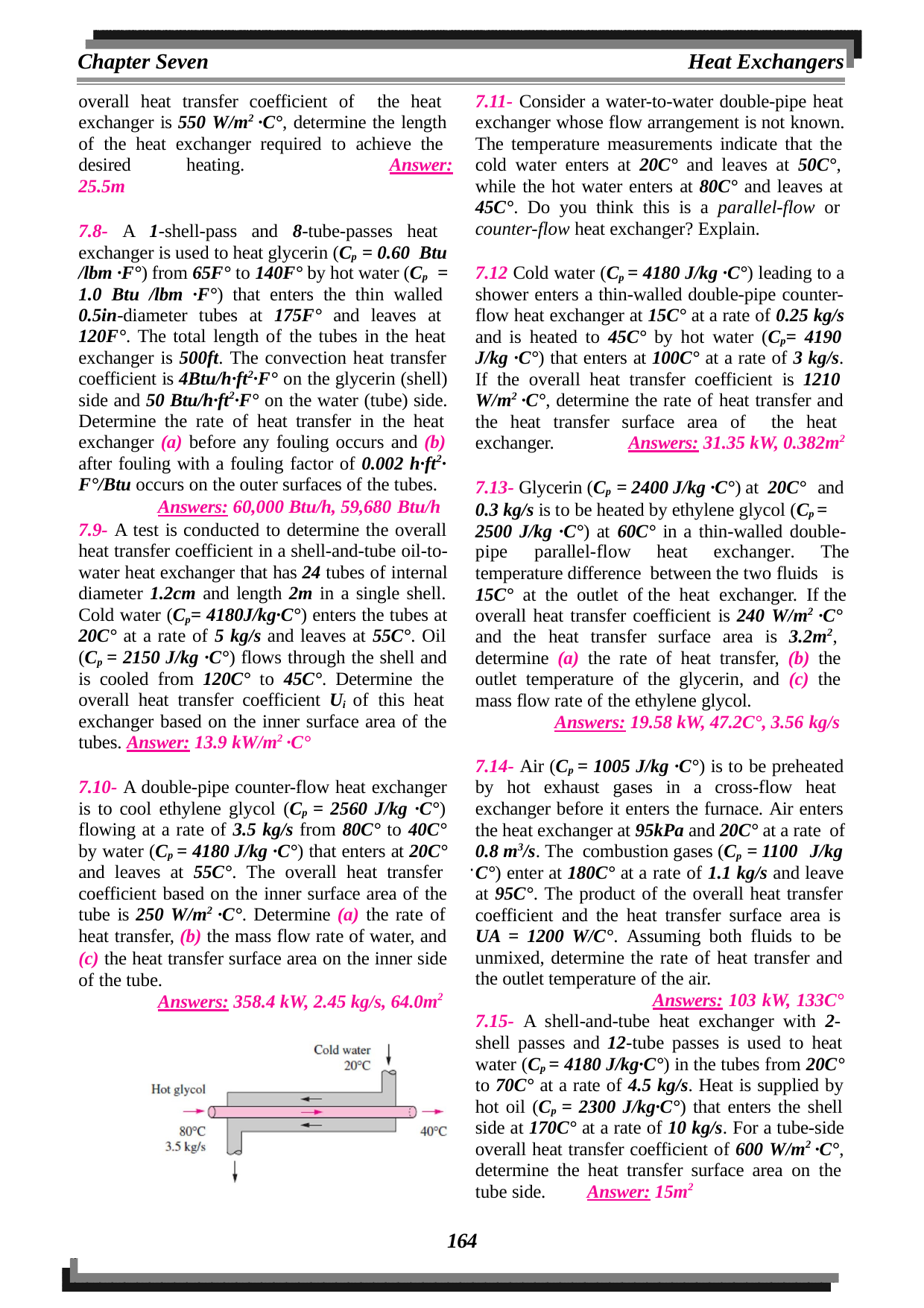

Chapter Seven
Heat Exchangers

overall heat transfer coefficient of  the heat  exchanger is 550 W/m2 ·C°, determine the length  of the heat exchanger required to achieve the  desired heating.	Answer: 25.5m

7.8- A 1-shell-pass and 8-tube-passes heat  exchanger is used to heat glycerin (Cp  = 0.60  Btu
/lbm ·F°) from 65F° to 140F° by hot water (Cp   =
1.0 Btu /lbm ·F°) that enters the thin walled  0.5in-diameter tubes at 175F° and leaves at  120F°. The total length of the tubes in the heat  exchanger is 500ft. The convection heat transfer  coefficient is 4Btu/h·ft2·F° on the glycerin (shell)  side and 50 Btu/h·ft2·F° on the water (tube) side.  Determine the rate of heat transfer in the heat  exchanger (a) before any fouling occurs and (b)  after fouling with a fouling factor of 0.002 h·ft2·  F°/Btu occurs on the outer surfaces of the tubes.
Answers: 60,000 Btu/h, 59,680 Btu/h
7.11- Consider a water-to-water double-pipe heat  exchanger whose flow arrangement is not known.  The temperature measurements indicate that the  cold water enters at 20C° and leaves at 50C°,  while the hot water enters at 80C° and leaves at  45C°. Do you think this is a parallel-flow or  counter-flow heat exchanger? Explain.
7.12 Cold water (Cp = 4180 J/kg ·C°) leading to a  shower enters a thin-walled double-pipe counter-  flow heat exchanger at 15C° at a rate of 0.25 kg/s  and is heated to 45C° by hot water (Cp= 4190  J/kg ·C°) that enters at 100C° at a rate of 3 kg/s.  If the overall heat transfer coefficient is 1210  W/m2 ·C°, determine the rate of heat transfer and  the heat transfer surface area of  the heat  exchanger.	Answers: 31.35 kW, 0.382m2
7.13- Glycerin (Cp  = 2400 J/kg ·C°) at  20C°  and
0.3 kg/s is to be heated by ethylene glycol (Cp =  2500 J/kg ·C°) at 60C° in a thin-walled double-
7.9- A test is conducted to determine the overall  heat transfer coefficient in a shell-and-tube oil-to-  water heat exchanger that has 24 tubes of internal  diameter 1.2cm and length 2m in a single shell.  Cold water (Cp= 4180J/kg·C°) enters the tubes at  20C° at a rate of 5 kg/s and leaves at 55C°. Oil  (Cp = 2150 J/kg ·C°) flows through the shell and  is cooled from 120C° to 45C°. Determine the  overall heat transfer coefficient Ui of this heat  exchanger based on the inner surface area of the  tubes. Answer: 13.9 kW/m2 ·C°
pipe	parallel-flow	heat	exchanger.	The
temperature difference  between the two fluids   is
15C°  at  the  outlet  of the  heat  exchanger.  If the
overall heat transfer coefficient is 240 W/m2 ·C°  and the heat transfer surface area is 3.2m2,  determine (a) the rate of heat transfer, (b) the  outlet temperature of the glycerin, and (c) the  mass flow rate of the ethylene glycol.
Answers: 19.58 kW, 47.2C°, 3.56 kg/s
7.14- Air (Cp = 1005 J/kg ·C°) is to be preheated  by hot exhaust gases in a cross-flow heat  exchanger before it enters the furnace. Air enters  the heat exchanger at 95kPa and 20C° at a rate of
0.8 m3/s. The  combustion gases (Cp  = 1100  J/kg
C°) enter at 180C° at a rate of 1.1 kg/s and leave  at 95C°. The product of the overall heat transfer  coefficient and the heat transfer surface area is  UA = 1200 W/C°. Assuming both fluids to be  unmixed, determine the rate of heat transfer and  the outlet temperature of the air.
Answers: 103 kW, 133C°  7.15- A shell-and-tube heat exchanger with 2-  shell passes and 12-tube passes is used to heat  water (Cp = 4180 J/kg·C°) in the tubes from 20C°  to 70C° at a rate of 4.5 kg/s. Heat is supplied by  hot oil (Cp = 2300 J/kg·C°) that enters the shell  side at 170C° at a rate of 10 kg/s. For a tube-side  overall heat transfer coefficient of 600 W/m2 ·C°,  determine the heat transfer surface area on the  tube side.	Answer: 15m2
7.10- A double-pipe counter-flow heat exchanger  is to cool ethylene glycol (Cp = 2560 J/kg ·C°)  flowing at a rate of 3.5 kg/s from 80C° to 40C°  by water (Cp = 4180 J/kg ·C°) that enters at 20C°  and leaves at 55C°. The overall heat transfer  coefficient based on the inner surface area of the  tube is 250 W/m2 ·C°. Determine (a) the rate of  heat transfer, (b) the mass flow rate of water, and
(c) the heat transfer surface area on the inner side  of the tube.
Answers: 358.4 kW, 2.45 kg/s, 64.0m2

164